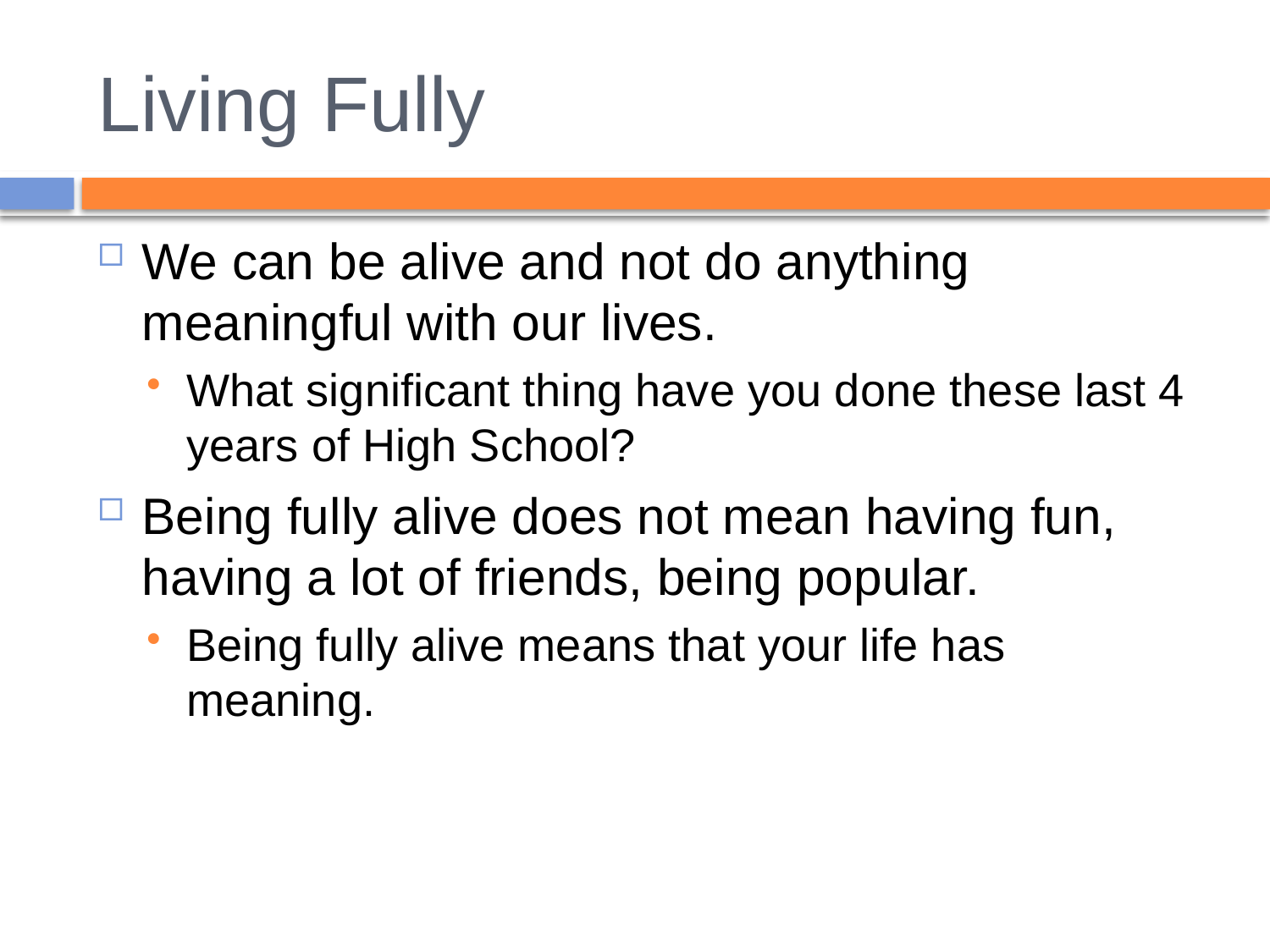

# Living Fully
We can be alive and not do anything meaningful with our lives.
What significant thing have you done these last 4 years of High School?
Being fully alive does not mean having fun, having a lot of friends, being popular.
Being fully alive means that your life has meaning.